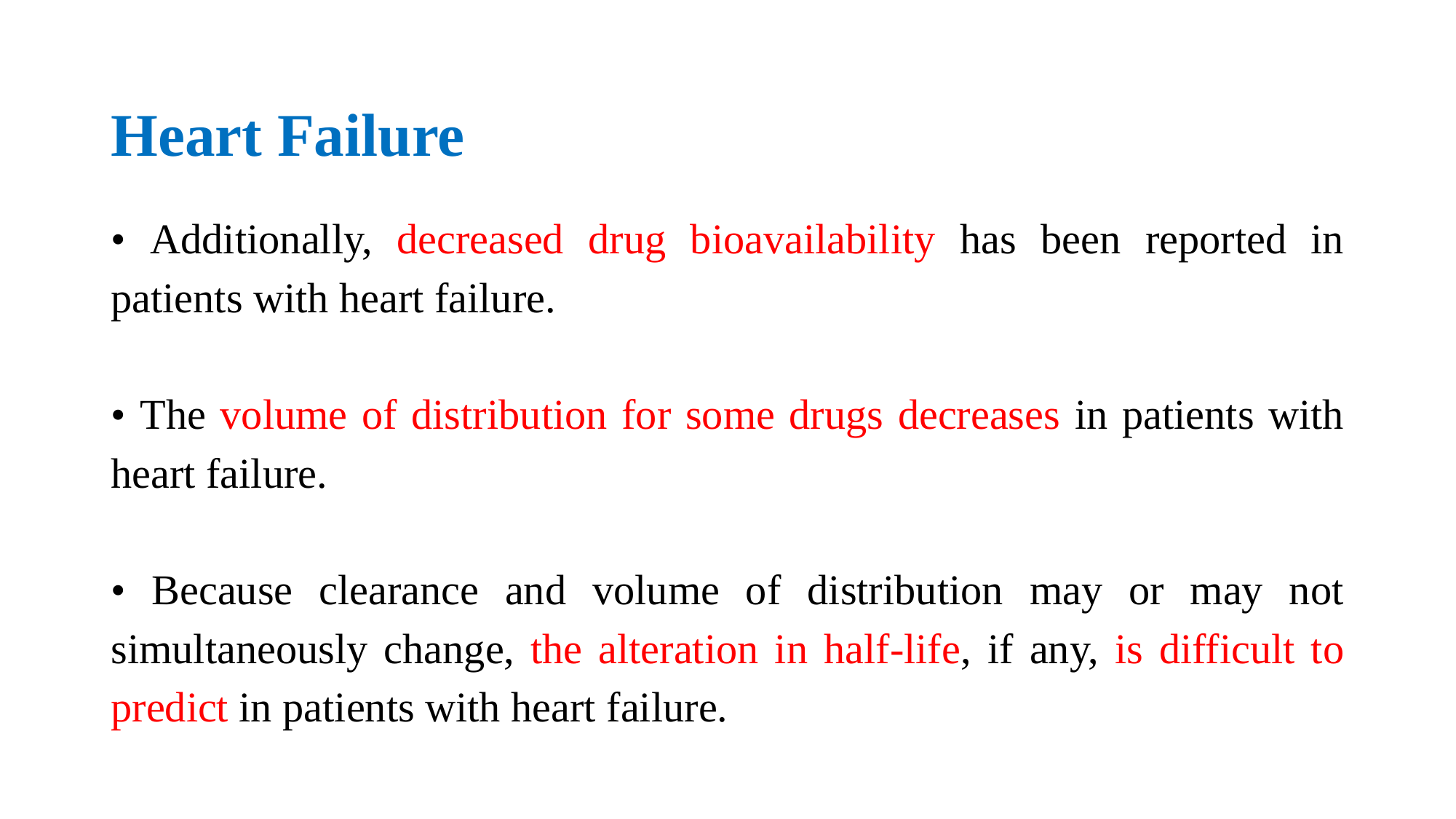

# Heart Failure
• Additionally, decreased drug bioavailability has been reported in patients with heart failure.

• The volume of distribution for some drugs decreases in patients with heart failure.

• Because clearance and volume of distribution may or may not simultaneously change, the alteration in half-life, if any, is difficult to predict in patients with heart failure.